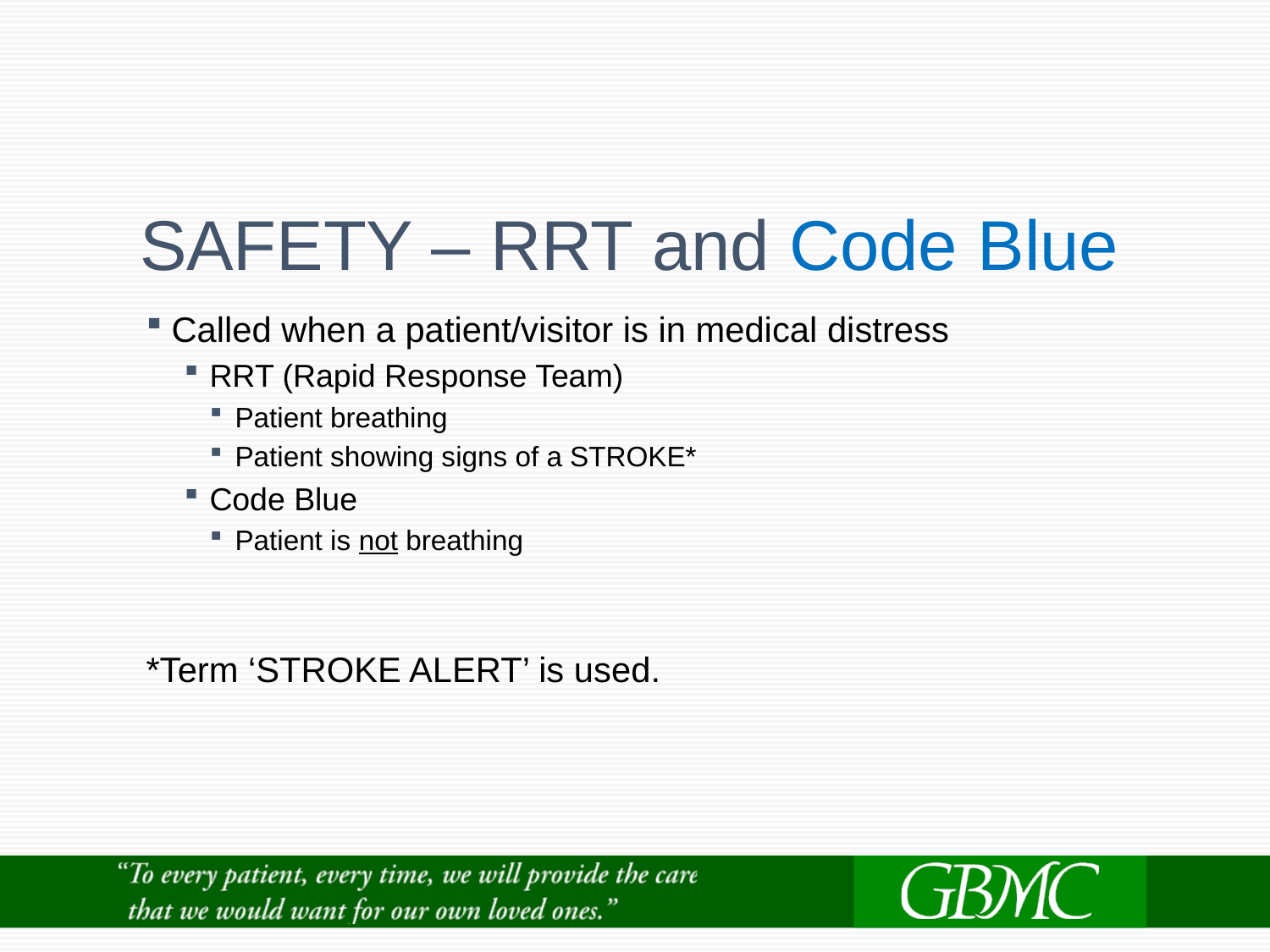

# SAFETY – RRT and Code Blue
Called when a patient/visitor is in medical distress
RRT (Rapid Response Team)
Patient breathing
Patient showing signs of a STROKE*
Code Blue
Patient is not breathing

*Term ‘STROKE ALERT’ is used.